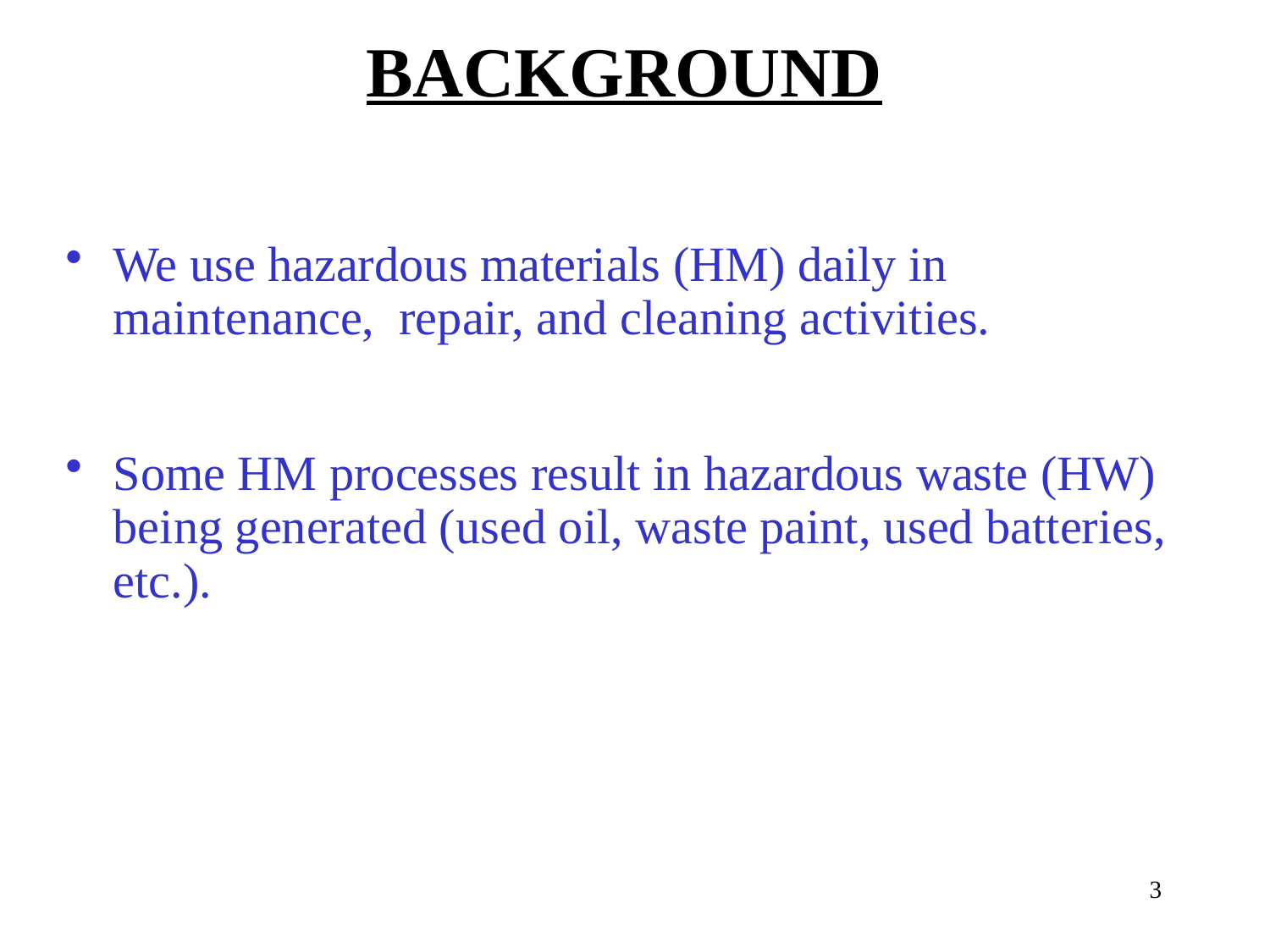

# BACKGROUND
We use hazardous materials (HM) daily in maintenance,  repair, and cleaning activities.

Some HM processes result in hazardous waste (HW) being generated (used oil, waste paint, used batteries, etc.).
3